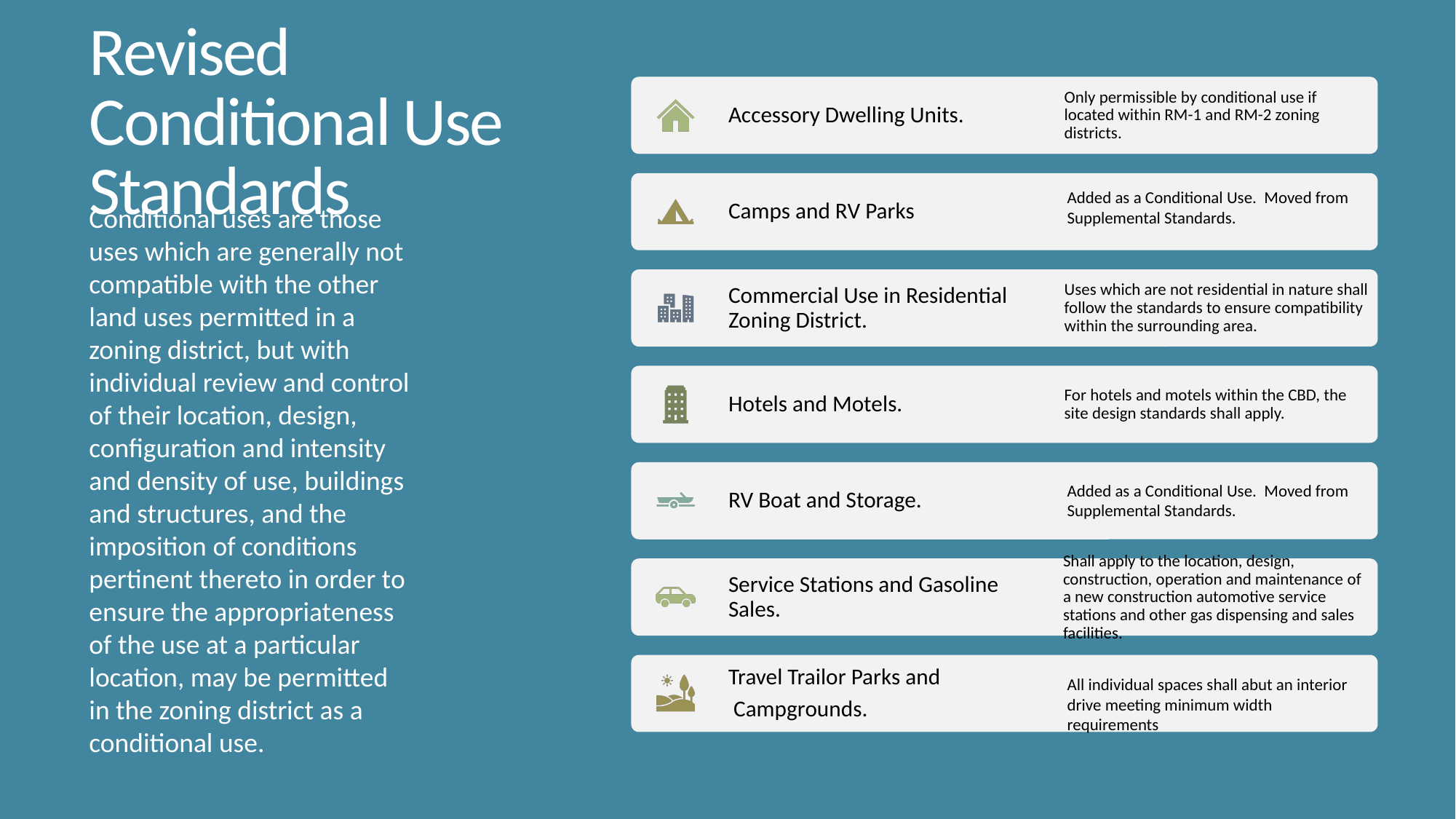

# Revised Conditional Use Standards
Accessory Dwelling Units.
Only permissible by conditional use if located within RM-1 and RM-2 zoning districts.
Camps and RV Parks
Commercial Use in Residential Zoning District.
Uses which are not residential in nature shall follow the standards to ensure compatibility within the surrounding area.
Hotels and Motels.
For hotels and motels within the CBD, the site design standards shall apply.
RV Boat and Storage.
Service Stations and Gasoline Sales.
Shall apply to the location, design, construction, operation and maintenance of a new construction automotive service stations and other gas dispensing and sales facilities.
Travel Trailor Parks and
 Campgrounds.
Added as a Conditional Use.  Moved from Supplemental Standards.
Conditional uses are those uses which are generally not compatible with the other land uses permitted in a zoning district, but with individual review and control of their location, design, configuration and intensity and density of use, buildings and structures, and the imposition of conditions pertinent thereto in order to ensure the appropriateness of the use at a particular location, may be permitted in the zoning district as a conditional use.
Added as a Conditional Use.  Moved from Supplemental Standards.
All individual spaces shall abut an interior drive meeting minimum width requirements